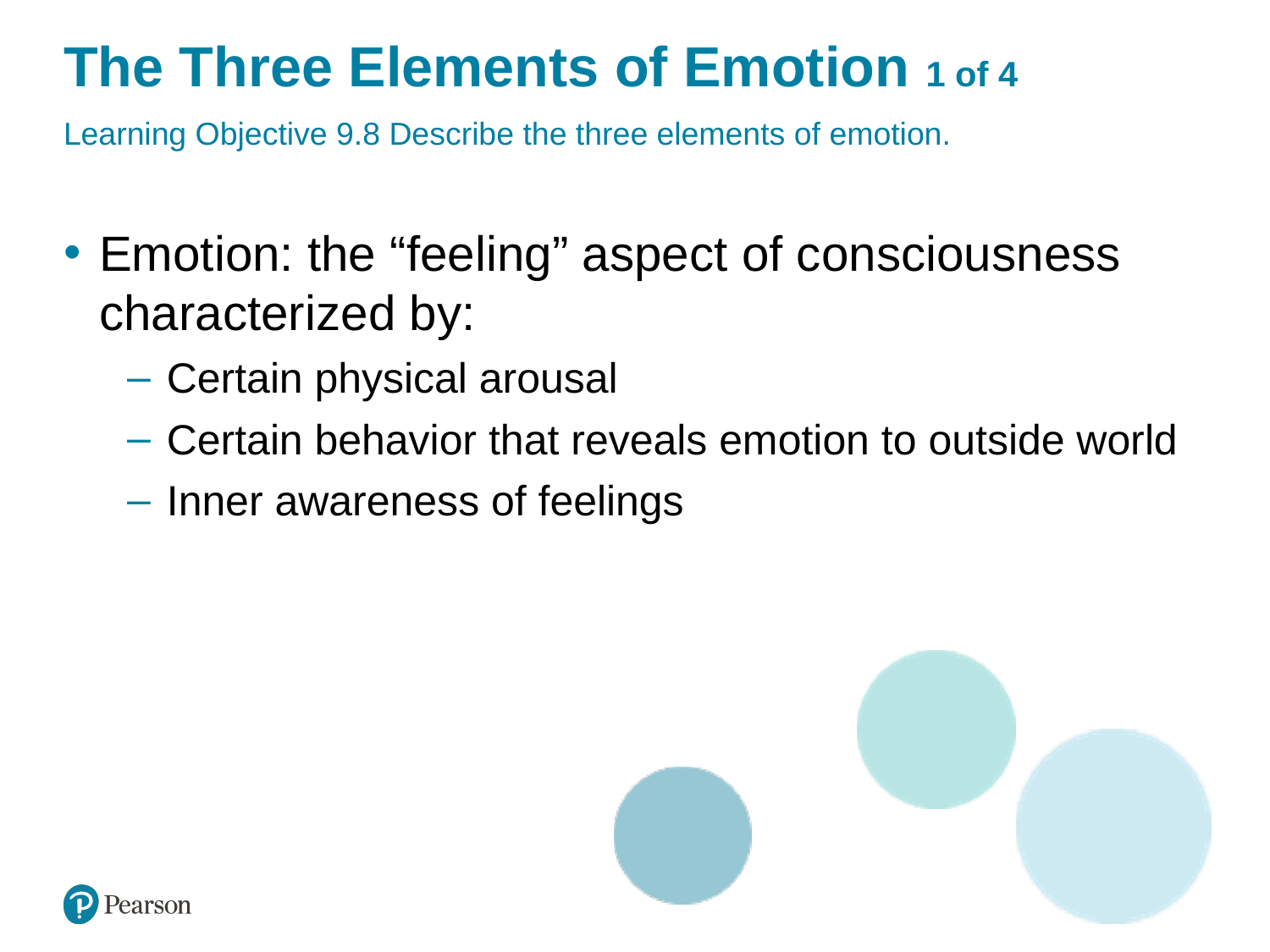

# The Three Elements of Emotion 1 of 4
Learning Objective 9.8 Describe the three elements of emotion.
Emotion: the “feeling” aspect of consciousness characterized by:
Certain physical arousal
Certain behavior that reveals emotion to outside world
Inner awareness of feelings